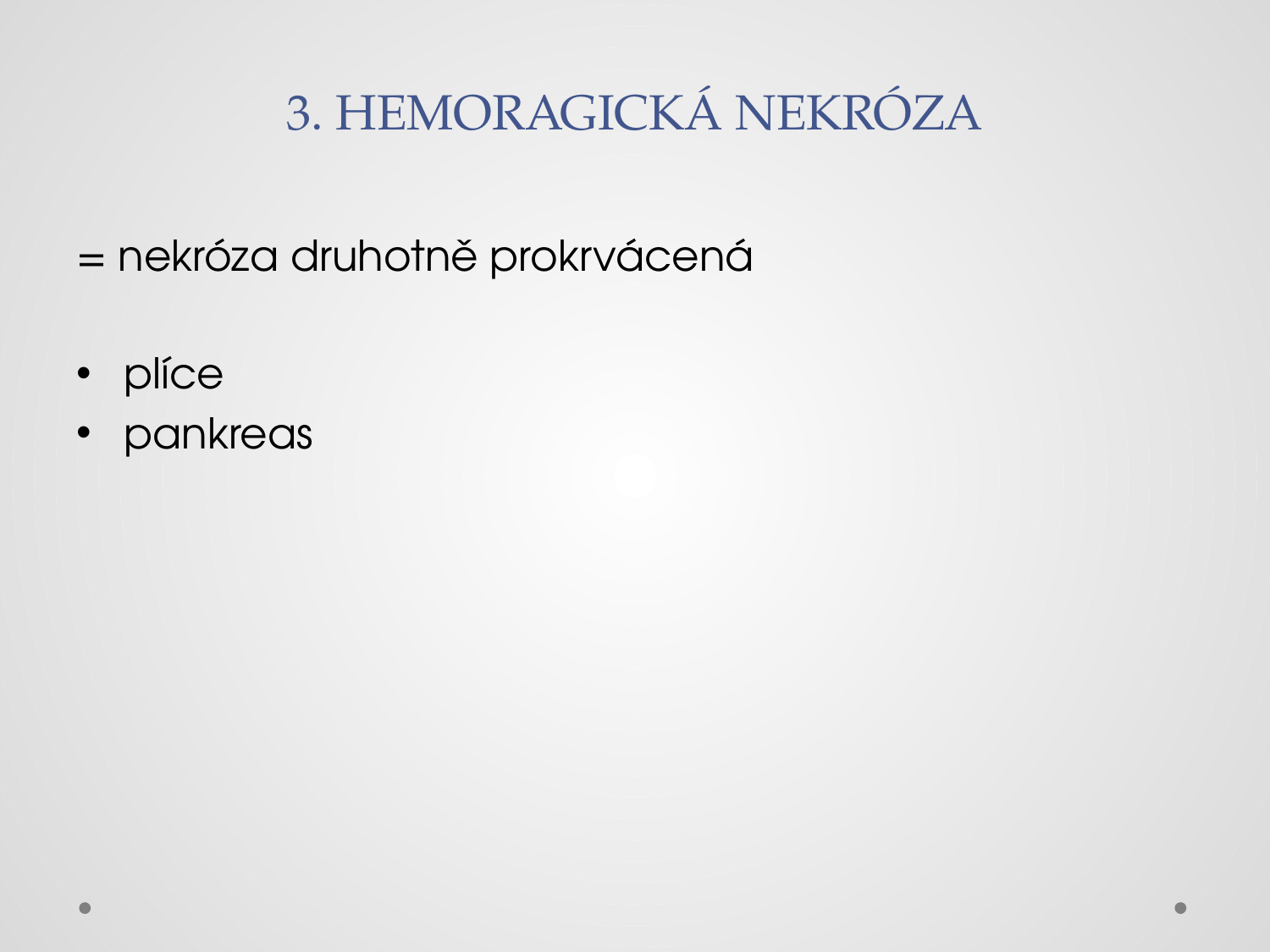

# 3. HEMORAGICKÁ NEKRÓZA
= nekróza druhotně prokrvácená

plíce
pankreas